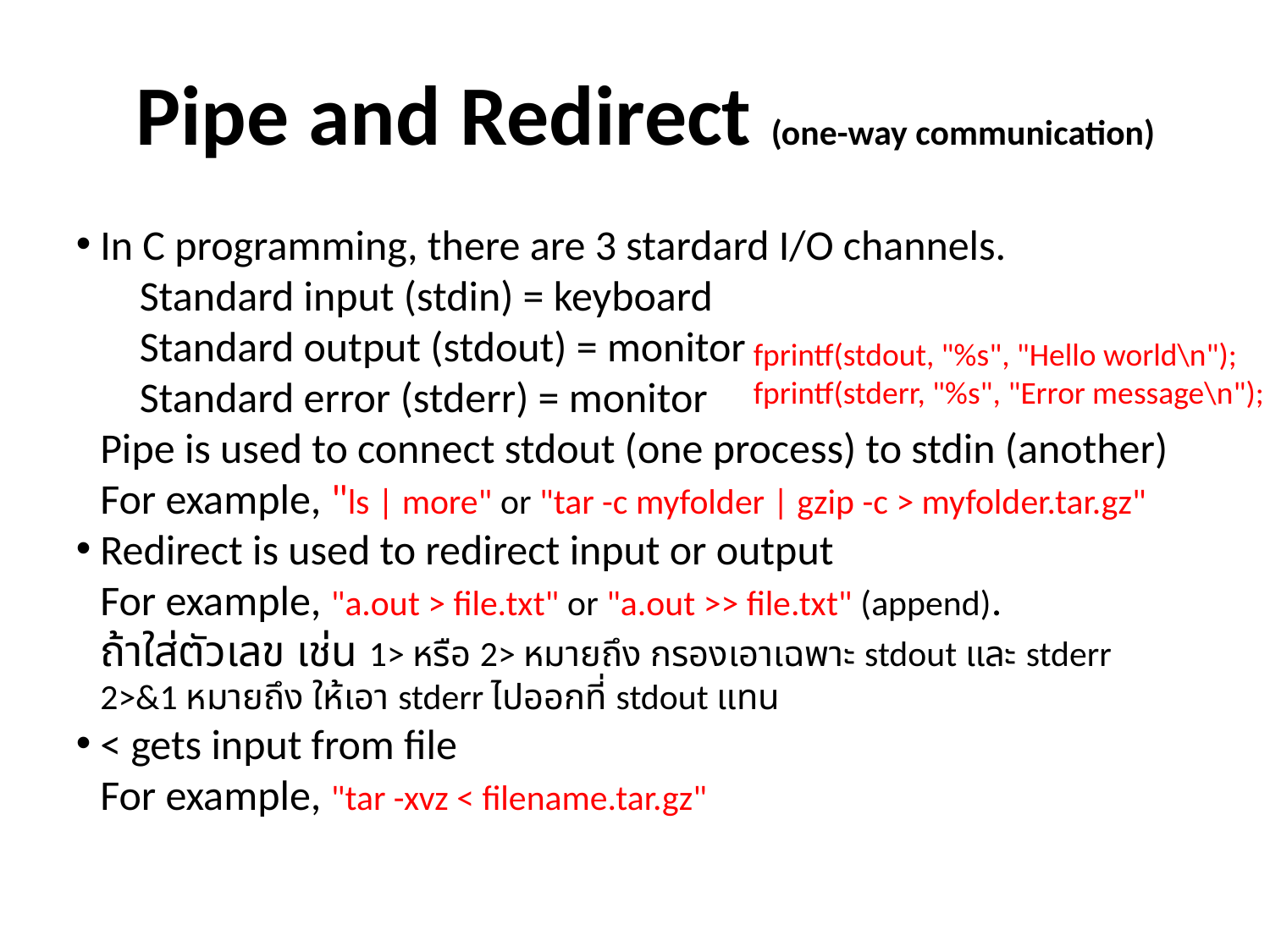

Pipe and Redirect (one-way communication)
In C programming, there are 3 stardard I/O channels.
Standard input (stdin) = keyboard
Standard output (stdout) = monitor
Standard error (stderr) = monitor
	Pipe is used to connect stdout (one process) to stdin (another)
	For example, "ls | more" or "tar -c myfolder | gzip -c > myfolder.tar.gz"
Redirect is used to redirect input or output
	For example, "a.out > file.txt" or "a.out >> file.txt" (append).
	ถ้าใส่ตัวเลข เช่น 1> หรือ 2> หมายถึง กรองเอาเฉพาะ stdout และ stderr
2>&1 หมายถึง ให้เอา stderr ไปออกที่ stdout แทน
< gets input from file
	For example, "tar -xvz < filename.tar.gz"
fprintf(stdout, "%s", "Hello world\n");
fprintf(stderr, "%s", "Error message\n");